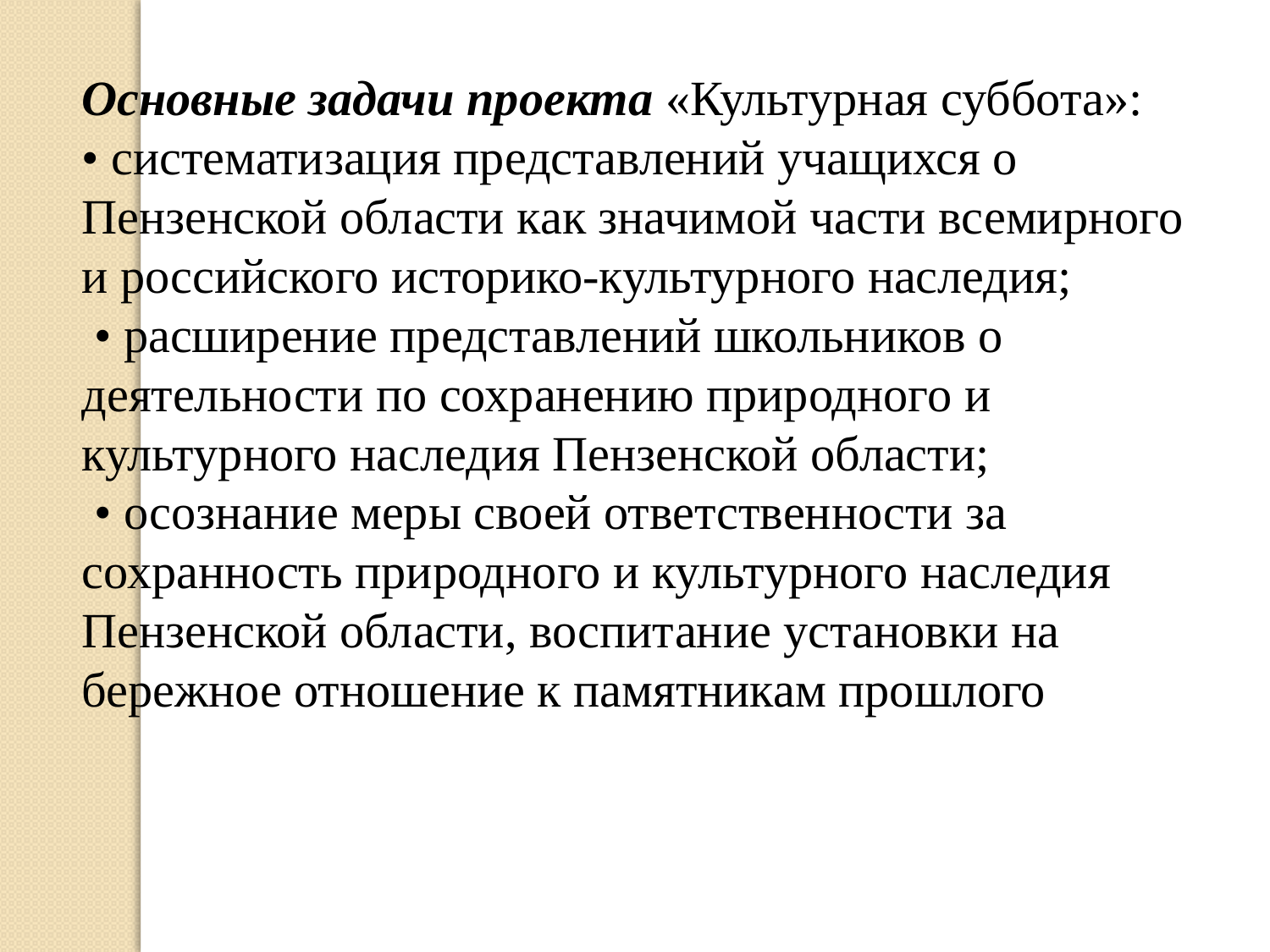

Основные задачи проекта «Культурная суббота»:
• систематизация представлений учащихся о Пензенской области как значимой части всемирного и российского историко-культурного наследия;
 • расширение представлений школьников о деятельности по сохранению природного и культурного наследия Пензенской области;
 • осознание меры своей ответственности за сохранность природного и культурного наследия Пензенской области, воспитание установки на бережное отношение к памятникам прошлого